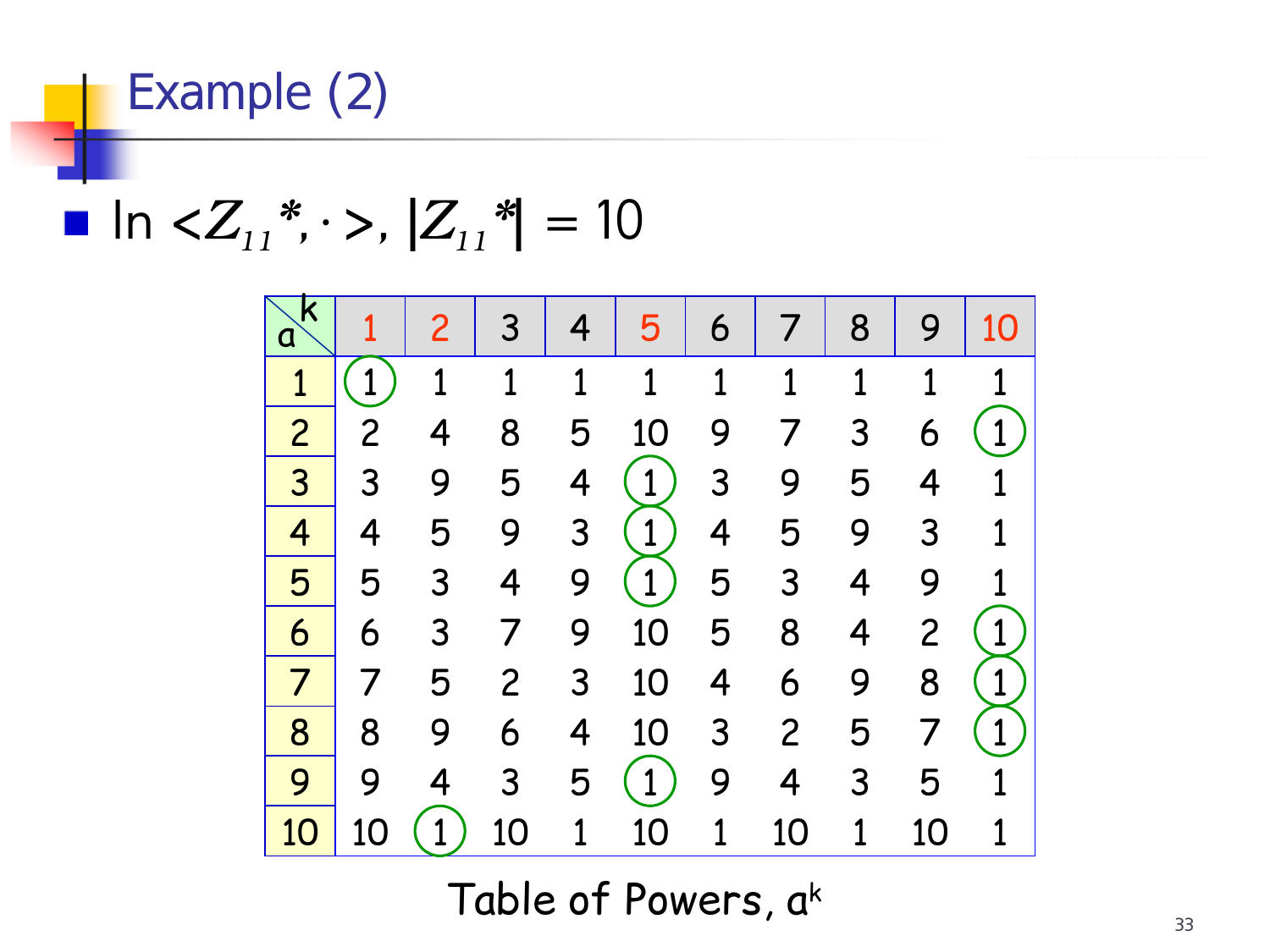

Example (2)
 In <Z11*,⋅>, |Z11*| = 10

  k
a
1
2
3
4
5
6
7
8
9
10
1

1
1
1
1
1
1
1
1
1
1
2
2
4
8
5
10
9
7
3
6
1
3
3
9
5
4
1
3
9
5
4
1
4
4
5
9
3
1
4
5
9
3
1
5
3
4
9
1
5
3
4
9
1
5
6
6
3
7
9
10
5
8
4
2
1
7
7
5
2
3
10
4
6
9
8
1
8
8
9
6
4
10
3
2
5
7
1
9
9
4
3
5
1
9
4
3
5
1
10
10
1
10
1
10
1
10
1
10
1

Table of Powers, ak
33